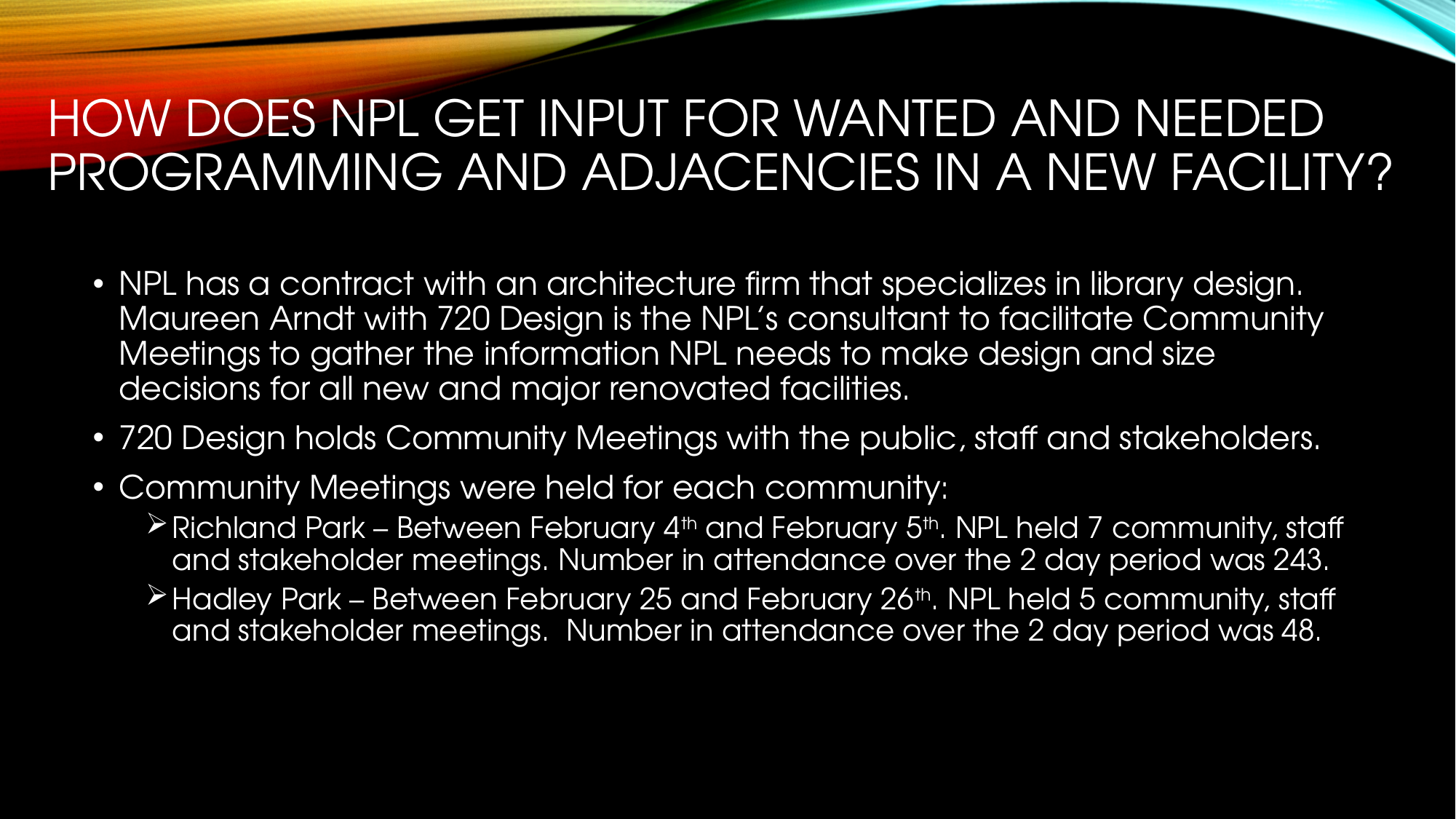

# How does npl get input for wanted and needed programming and adjacencies in a new facility?
NPL has a contract with an architecture firm that specializes in library design. Maureen Arndt with 720 Design is the NPL’s consultant to facilitate Community Meetings to gather the information NPL needs to make design and size decisions for all new and major renovated facilities.
720 Design holds Community Meetings with the public, staff and stakeholders.
Community Meetings were held for each community:
Richland Park – Between February 4th and February 5th. NPL held 7 community, staff and stakeholder meetings. Number in attendance over the 2 day period was 243.
Hadley Park – Between February 25 and February 26th. NPL held 5 community, staff and stakeholder meetings.  Number in attendance over the 2 day period was 48.